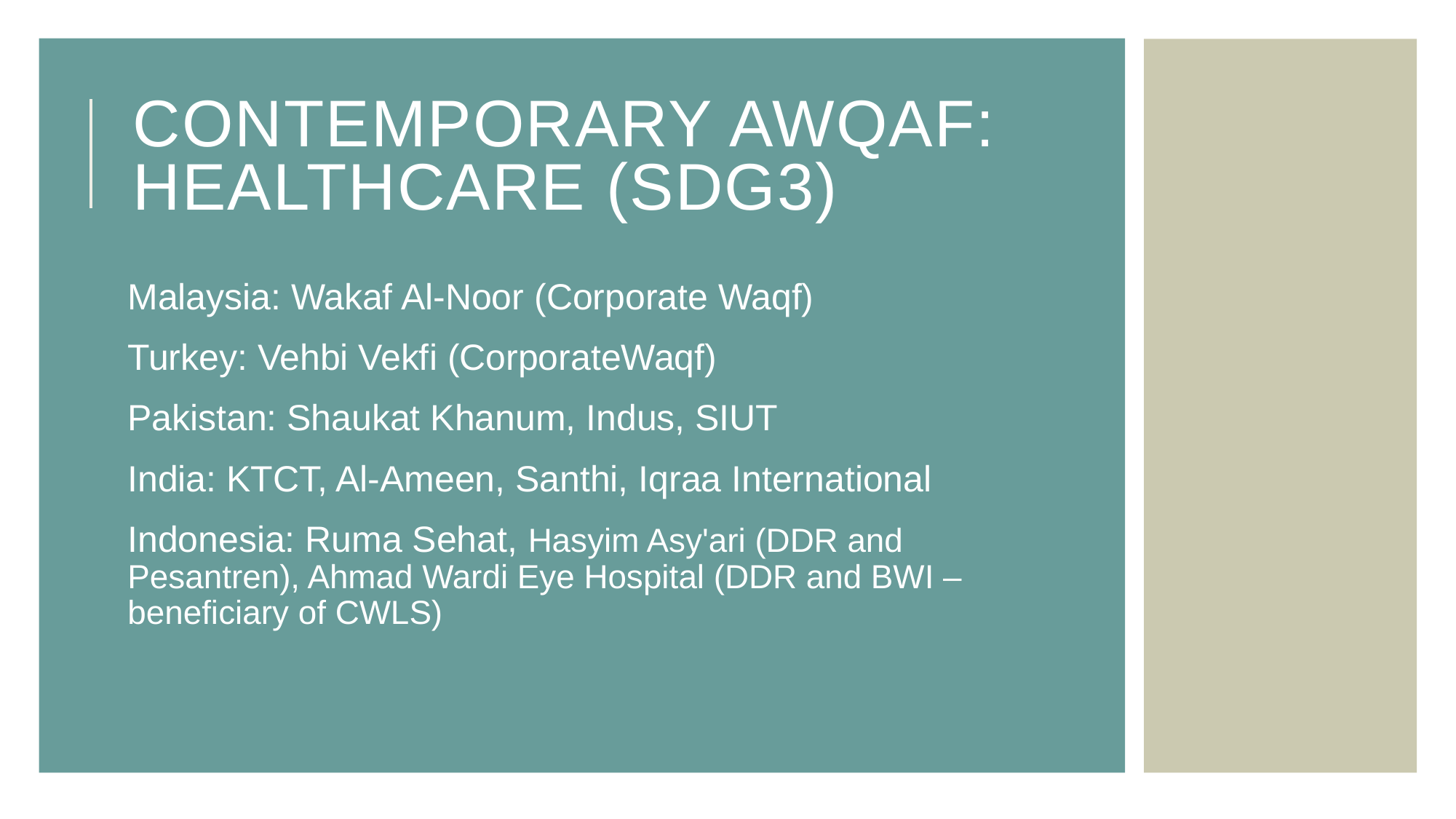

# Contemporary awqaf: healthcare (SDG3)
Malaysia: Wakaf Al-Noor (Corporate Waqf)
Turkey: Vehbi Vekfi (CorporateWaqf)
Pakistan: Shaukat Khanum, Indus, SIUT
India: KTCT, Al-Ameen, Santhi, Iqraa International
Indonesia: Ruma Sehat, Hasyim Asy'ari (DDR and Pesantren), Ahmad Wardi Eye Hospital (DDR and BWI – beneficiary of CWLS)